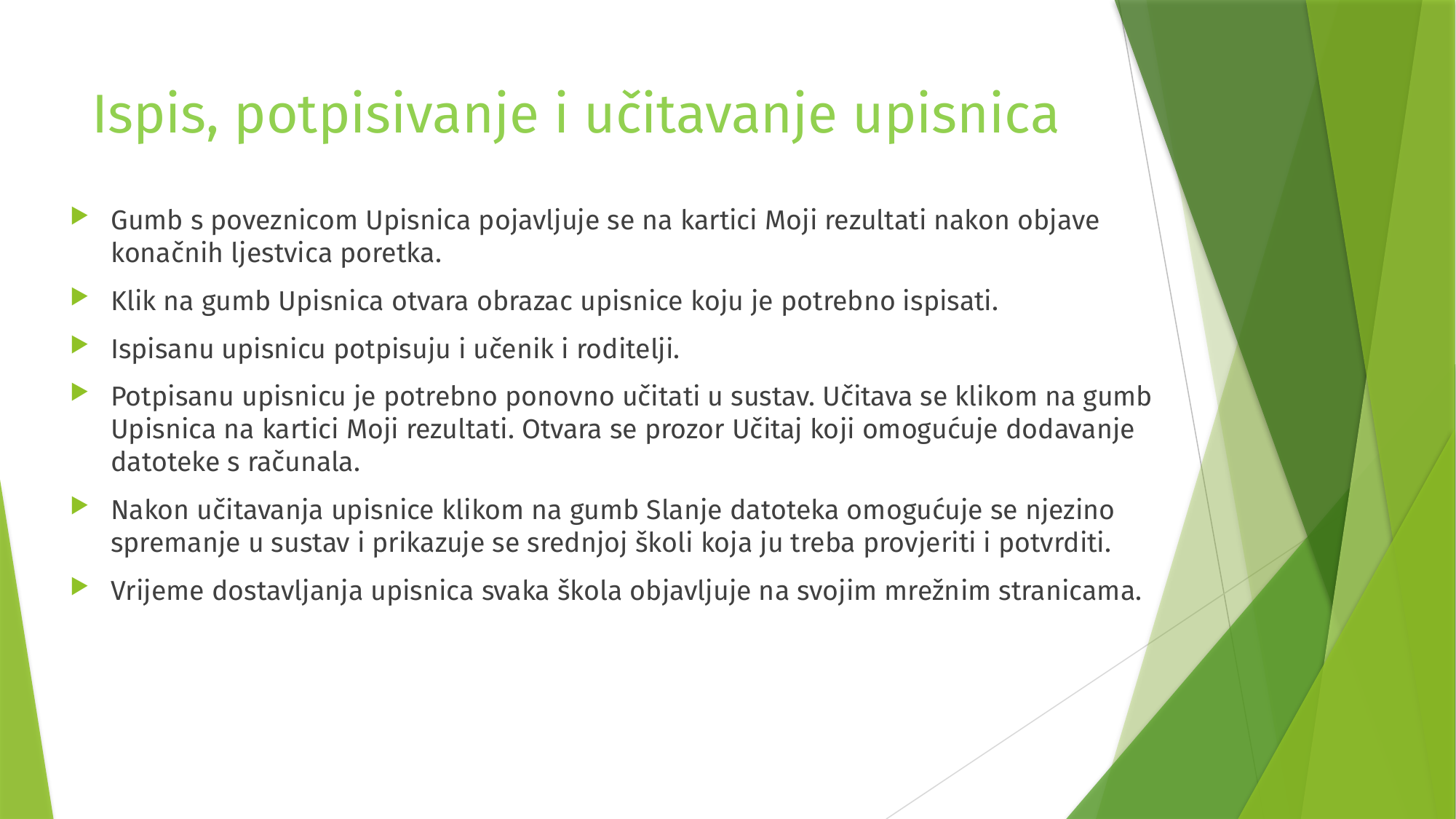

# Ispis, potpisivanje i učitavanje upisnica
Gumb s poveznicom Upisnica pojavljuje se na kartici Moji rezultati nakon objave konačnih ljestvica poretka.
Klik na gumb Upisnica otvara obrazac upisnice koju je potrebno ispisati.
Ispisanu upisnicu potpisuju i učenik i roditelji.
Potpisanu upisnicu je potrebno ponovno učitati u sustav. Učitava se klikom na gumb Upisnica na kartici Moji rezultati. Otvara se prozor Učitaj koji omogućuje dodavanje datoteke s računala.
Nakon učitavanja upisnice klikom na gumb Slanje datoteka omogućuje se njezino spremanje u sustav i prikazuje se srednjoj školi koja ju treba provjeriti i potvrditi.
Vrijeme dostavljanja upisnica svaka škola objavljuje na svojim mrežnim stranicama.